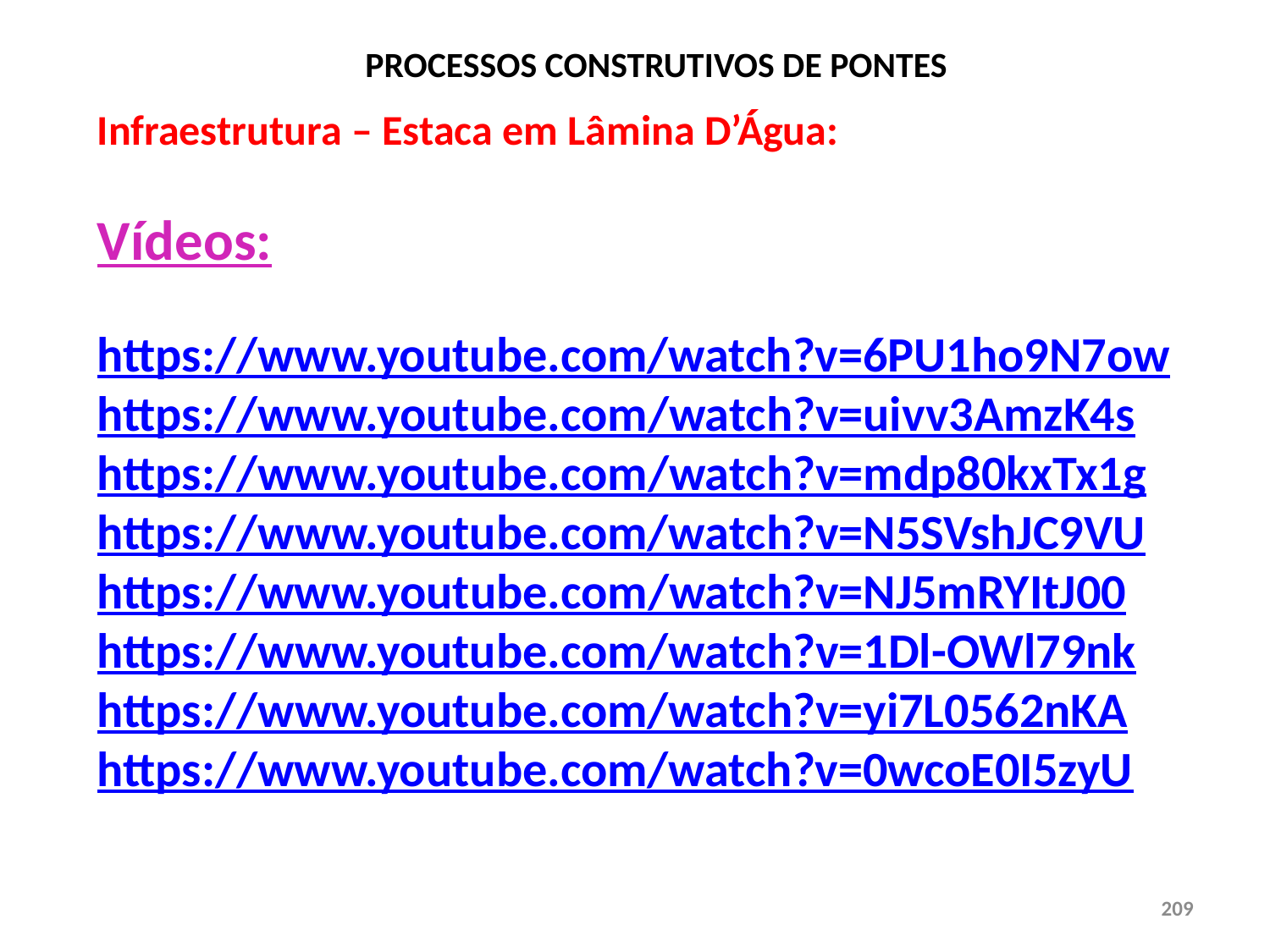

PROCESSOS CONSTRUTIVOS DE PONTES
Infraestrutura – Estaca em Lâmina D’Água:

Vídeos:

https://www.youtube.com/watch?v=6PU1ho9N7ow
https://www.youtube.com/watch?v=uivv3AmzK4s
https://www.youtube.com/watch?v=mdp80kxTx1g
https://www.youtube.com/watch?v=N5SVshJC9VU
https://www.youtube.com/watch?v=NJ5mRYItJ00
https://www.youtube.com/watch?v=1Dl-OWl79nk
https://www.youtube.com/watch?v=yi7L0562nKA
https://www.youtube.com/watch?v=0wcoE0I5zyU
209